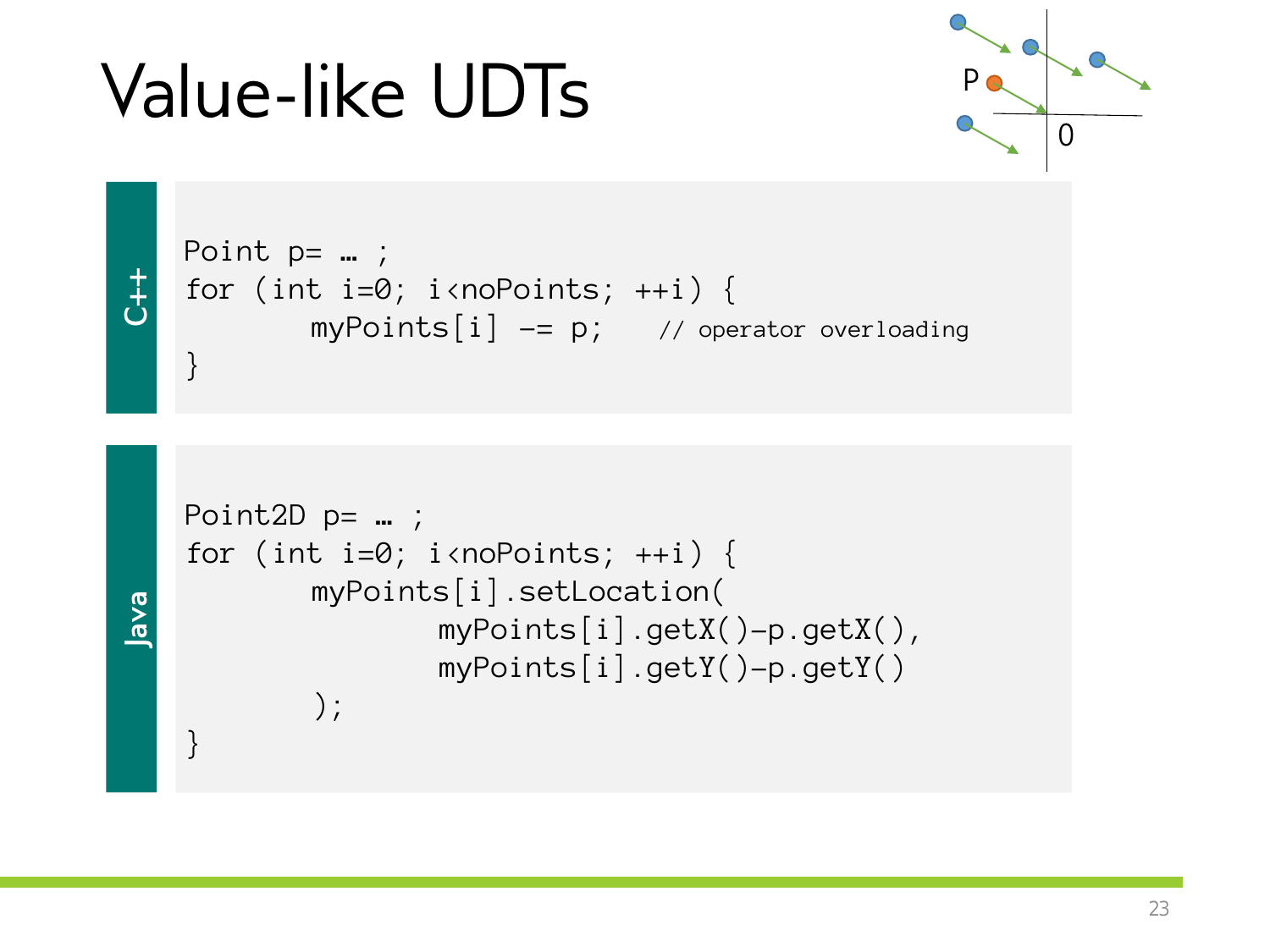

# Value-like UDTs

p

0

Point p=myPoints[0];
for (int i=0; i<noPoints; ++i) {
	myPoints[i] -= p;   // operator overloading
}

Point p= … ;
for (int i=0; i<noPoints; ++i) {
	myPoints[i] -= p;   // operator overloading
}
C++

Point2D p= … ;
for (int i=0; i<noPoints; ++i) {
	myPoints[i].setLocation(
		myPoints[i].getX()-p.getX(),
		myPoints[i].getY()-p.getY()
	);
}

Point2D p=myPoints[0]; // OOPS !!!
for (int i=0; i<noPoints; ++i) {
	myPoints[i].setLocation(
		myPoints[i].getX()-p.getX(),
		myPoints[i].getY()-p.getY()
	);
}
Java
23